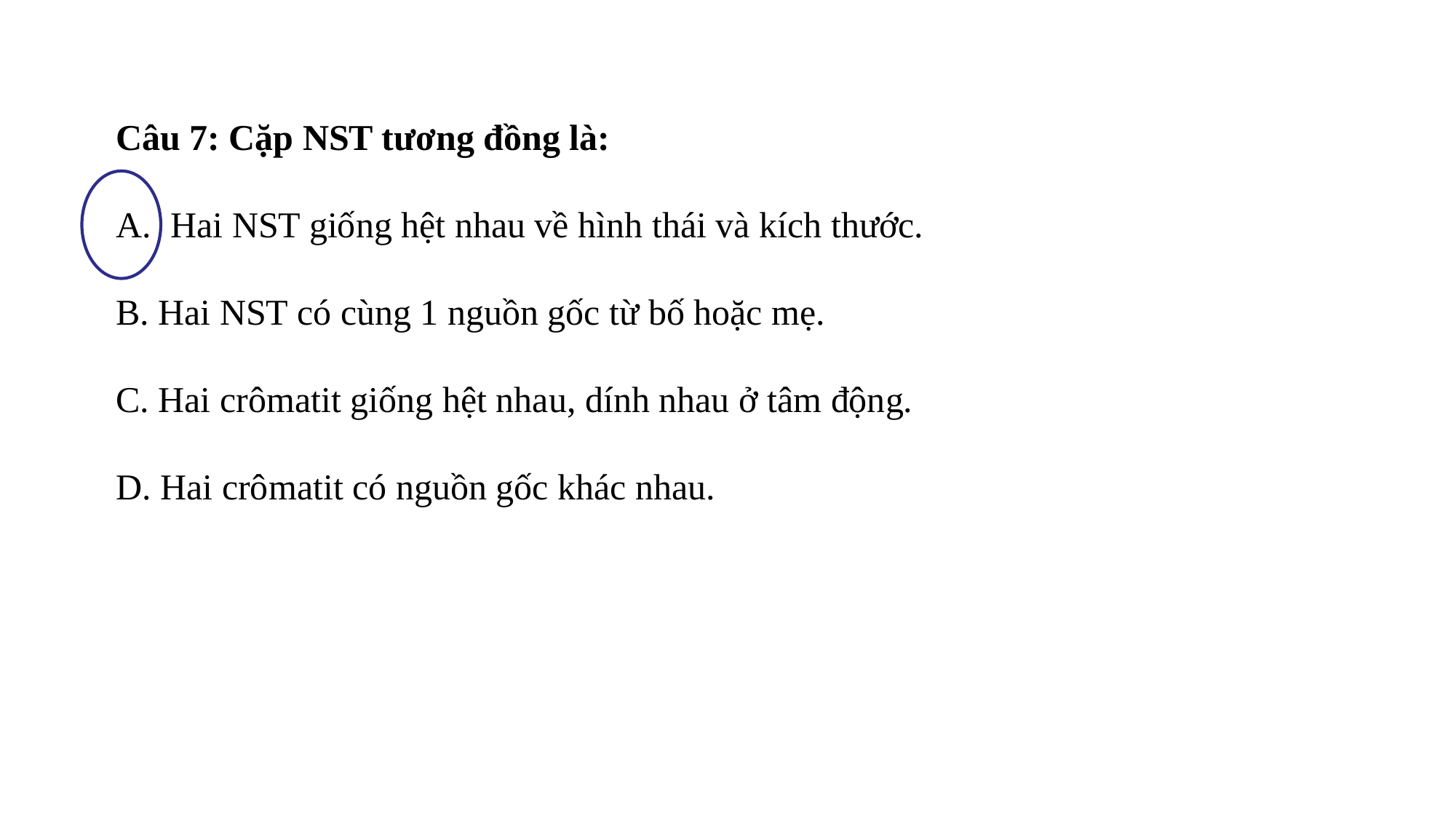

Câu 7: Cặp NST tương đồng là:

Hai NST giống hệt nhau về hình thái và kích thước.

B. Hai NST có cùng 1 nguồn gốc từ bố hoặc mẹ.

C. Hai crômatit giống hệt nhau, dính nhau ở tâm động.

D. Hai crômatit có nguồn gốc khác nhau.